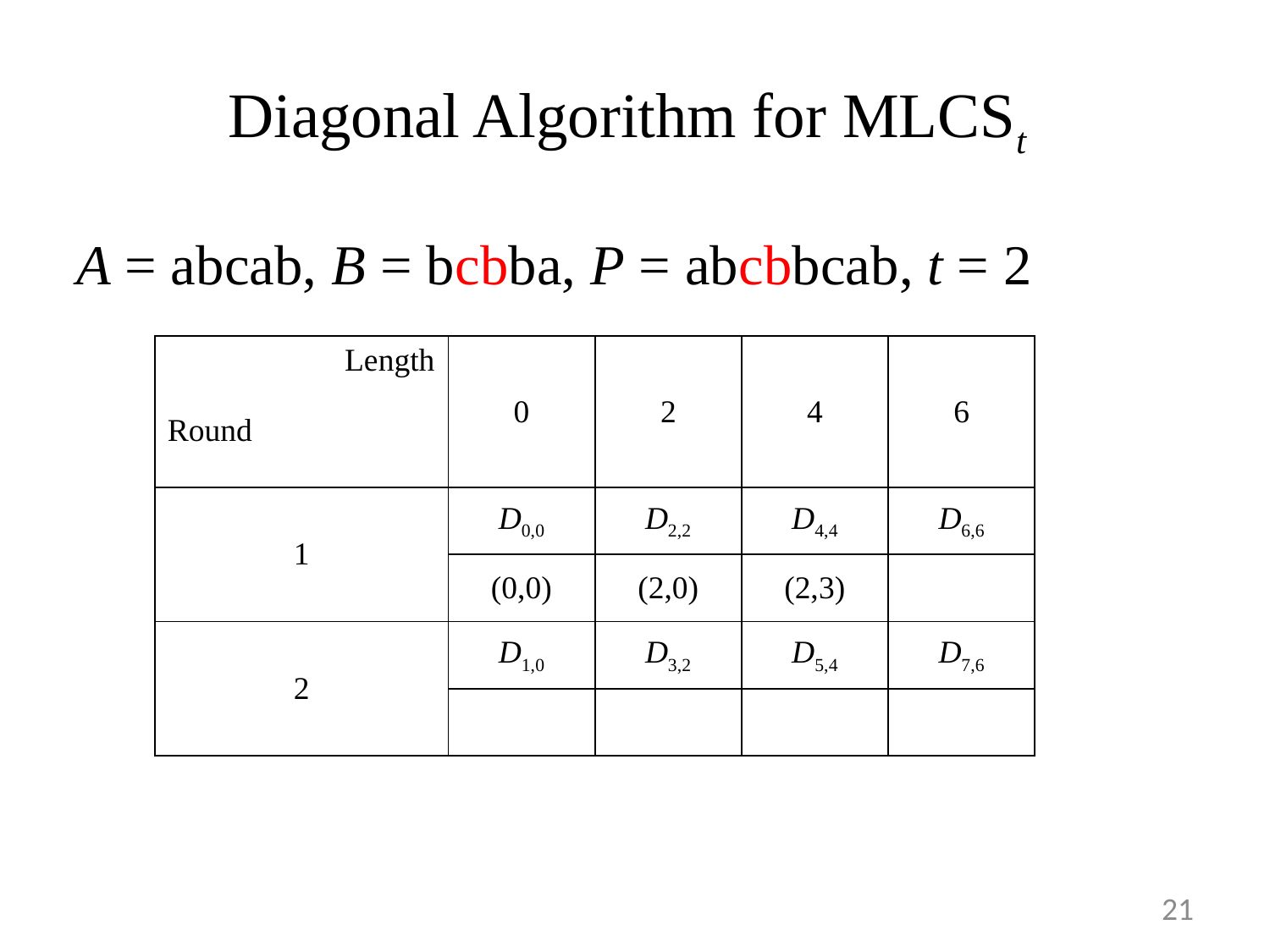

# Diagonal Algorithm for MLCSt
A = abcab, B = bcbba, P = abcbbcab, t = 2
| Length Round | 0 | 2 | 4 | 6 |
| --- | --- | --- | --- | --- |
| 1 | D0,0 | D2,2 | D4,4 | D6,6 |
|  | (0,0) | (2,0) | (2,3) |  |
| 2 | D1,0 | D3,2 | D5,4 | D7,6 |
|  |  |  |  |  |
21